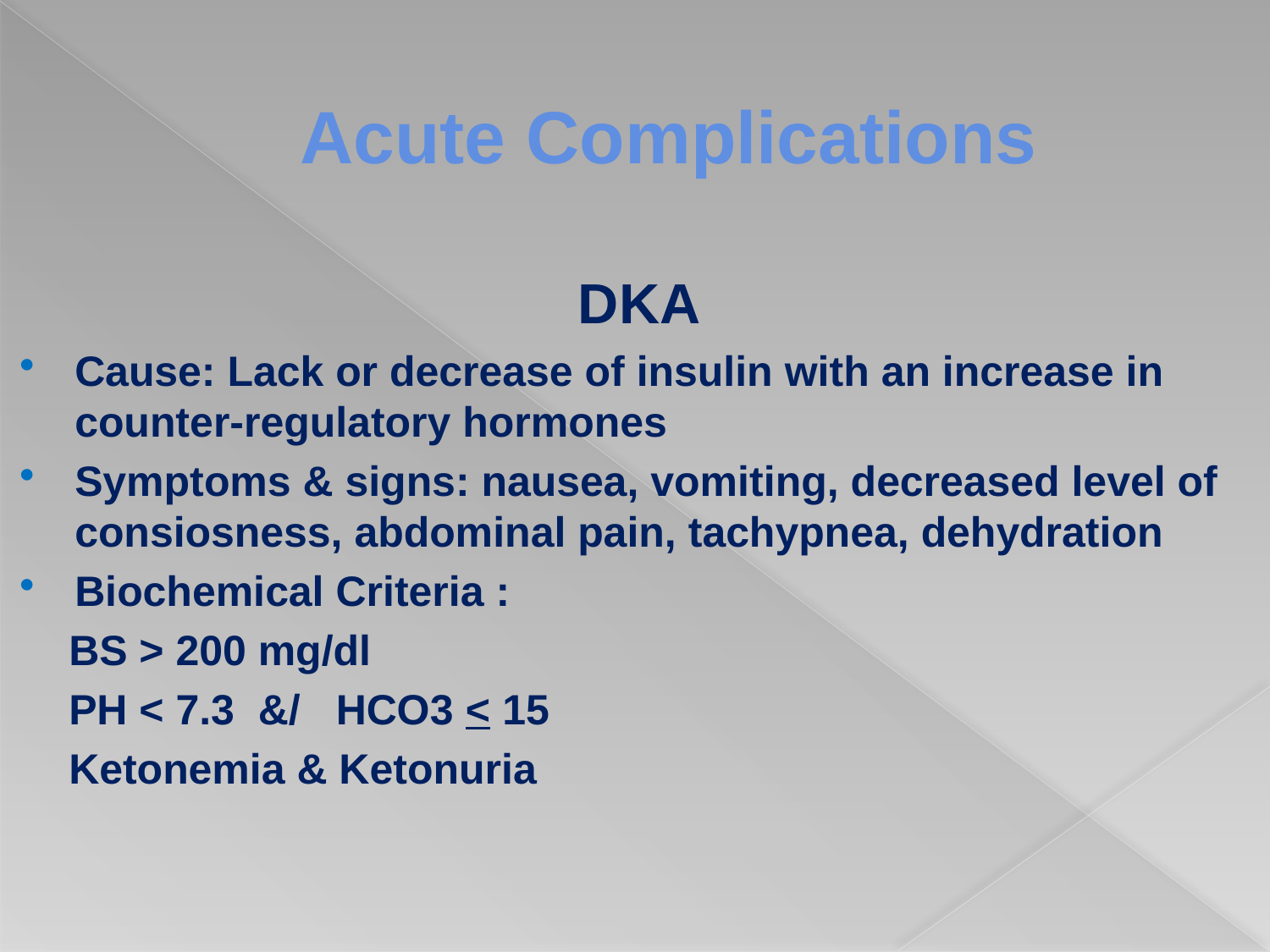

# Acute Complications
DKA
Cause: Lack or decrease of insulin with an increase in counter-regulatory hormones
Symptoms & signs: nausea, vomiting, decreased level of consiosness, abdominal pain, tachypnea, dehydration
Biochemical Criteria :
    BS > 200 mg/dl
    PH < 7.3  &/   HCO3 < 15
    Ketonemia & Ketonuria